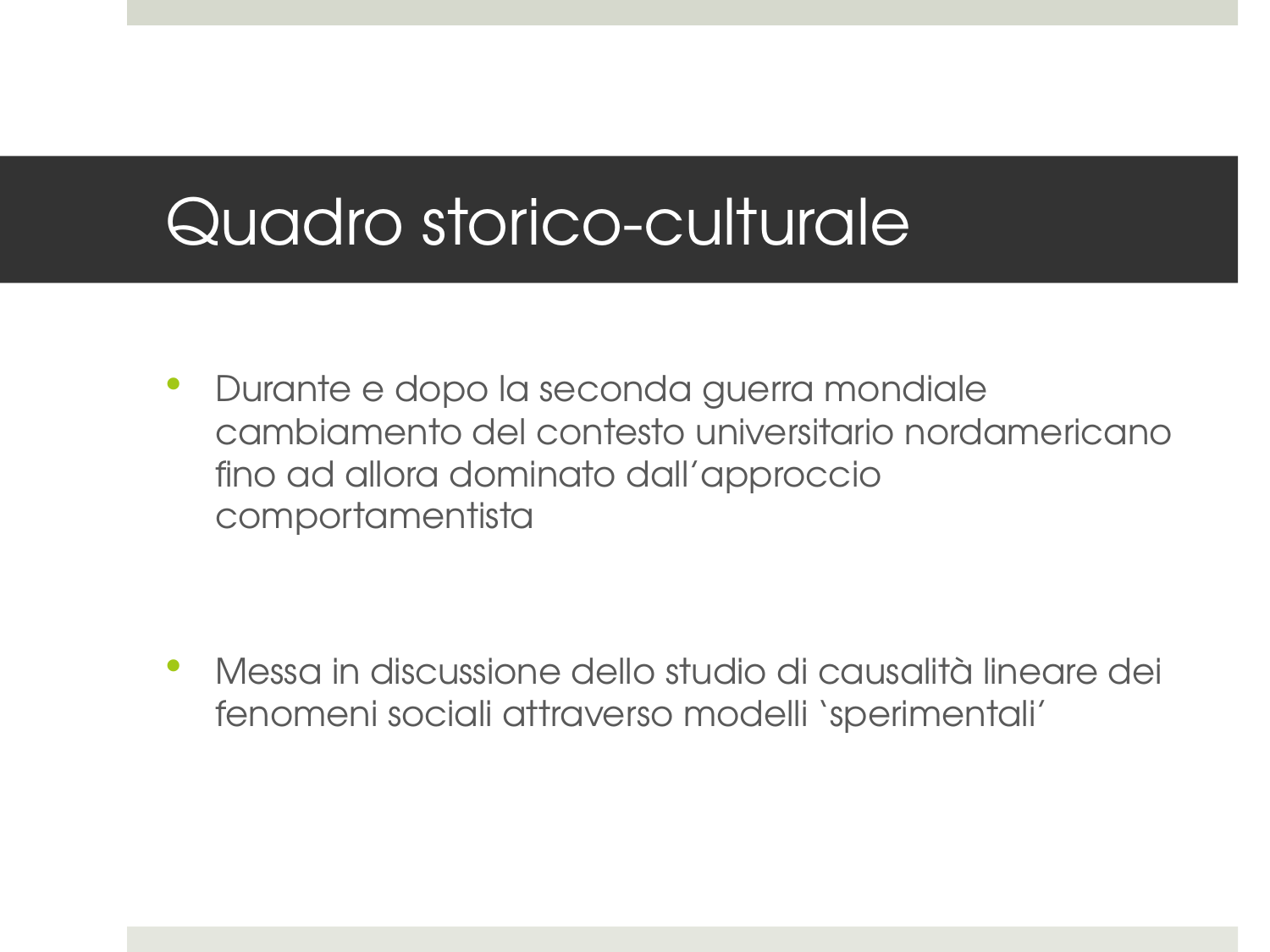

# Quadro storico-culturale
Durante e dopo la seconda guerra mondiale cambiamento del contesto universitario nordamericano fino ad allora dominato dall’approccio comportamentista

Messa in discussione dello studio di causalità lineare dei fenomeni sociali attraverso modelli ‘sperimentali’